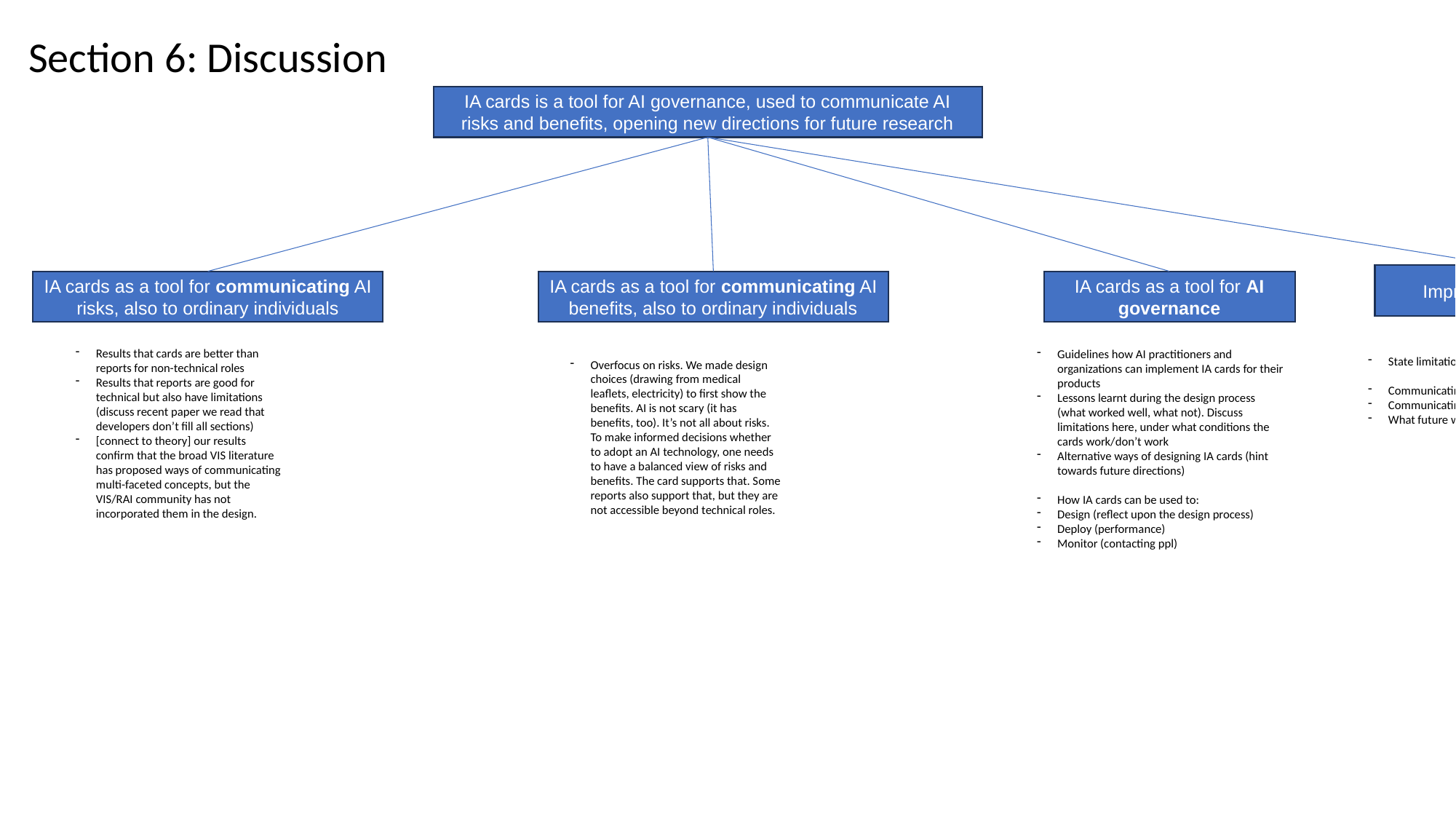

Section 6: Discussion
IA cards is a tool for AI governance, used to communicate AI risks and benefits, opening new directions for future research
Improving IA Cards
IA cards as a tool for AI governance
IA cards as a tool for communicating AI risks, also to ordinary individuals
IA cards as a tool for communicating AI benefits, also to ordinary individuals
Results that cards are better than reports for non-technical roles
Results that reports are good for technical but also have limitations (discuss recent paper we read that developers don’t fill all sections)
[connect to theory] our results confirm that the broad VIS literature has proposed ways of communicating multi-faceted concepts, but the VIS/RAI community has not incorporated them in the design.
Guidelines how AI practitioners and organizations can implement IA cards for their products
Lessons learnt during the design process (what worked well, what not). Discuss limitations here, under what conditions the cards work/don’t work
Alternative ways of designing IA cards (hint towards future directions)

How IA cards can be used to:
Design (reflect upon the design process)
Deploy (performance)
Monitor (contacting ppl)

State limitations for:

Communicating AI risk
Communicating AI benefits
What future work needs to do

Overfocus on risks. We made design choices (drawing from medical leaflets, electricity) to first show the benefits. AI is not scary (it has benefits, too). It’s not all about risks. To make informed decisions whether to adopt an AI technology, one needs to have a balanced view of risks and benefits. The card supports that. Some reports also support that, but they are not accessible beyond technical roles.